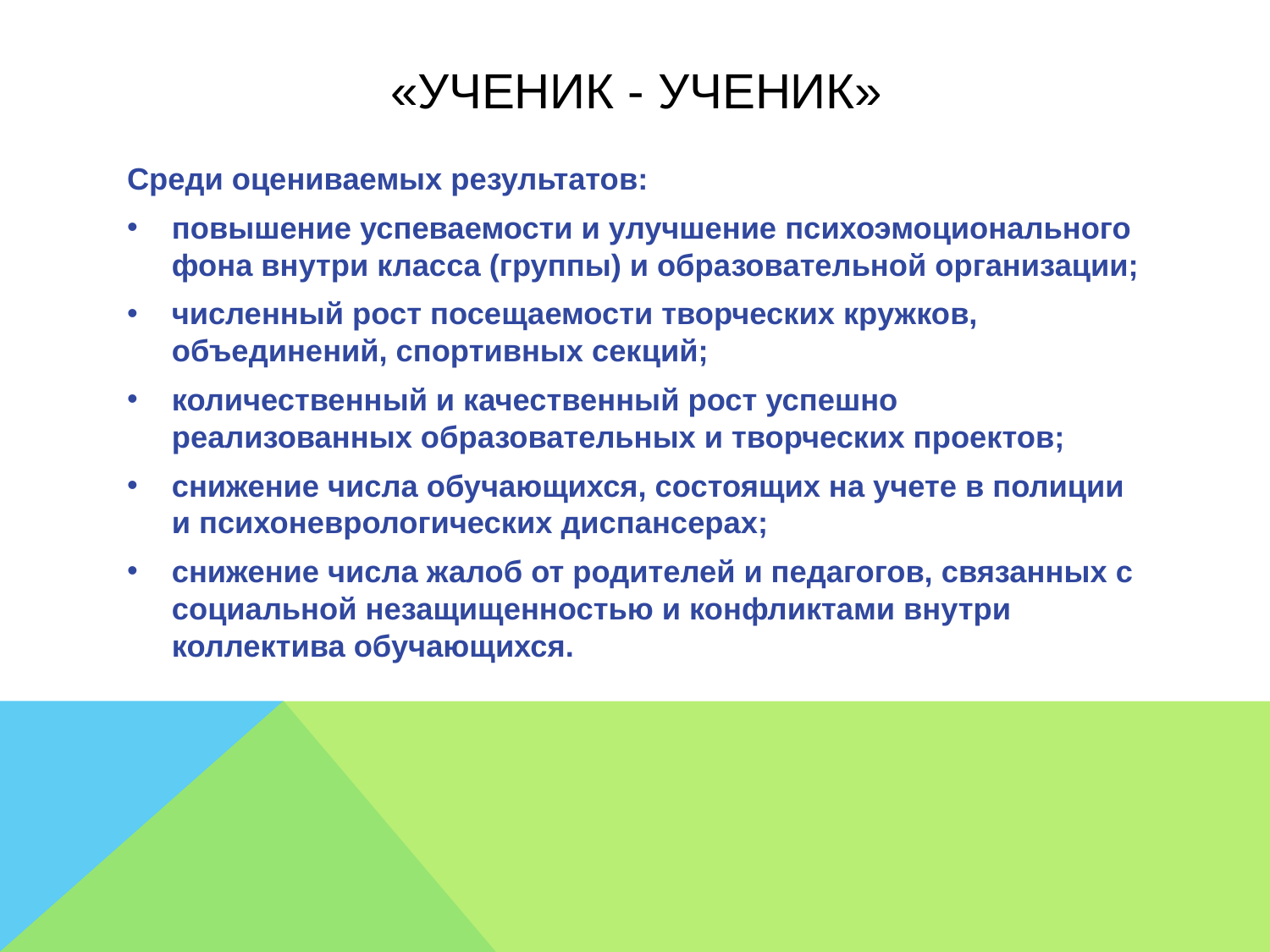

# «ученик - ученик»
Среди оцениваемых результатов:
повышение успеваемости и улучшение психоэмоционального фона внутри класса (группы) и образовательной организации;
численный рост посещаемости творческих кружков, объединений, спортивных секций;
количественный и качественный рост успешно реализованных образовательных и творческих проектов;
снижение числа обучающихся, состоящих на учете в полиции и психоневрологических диспансерах;
снижение числа жалоб от родителей и педагогов, связанных с социальной незащищенностью и конфликтами внутри коллектива обучающихся.